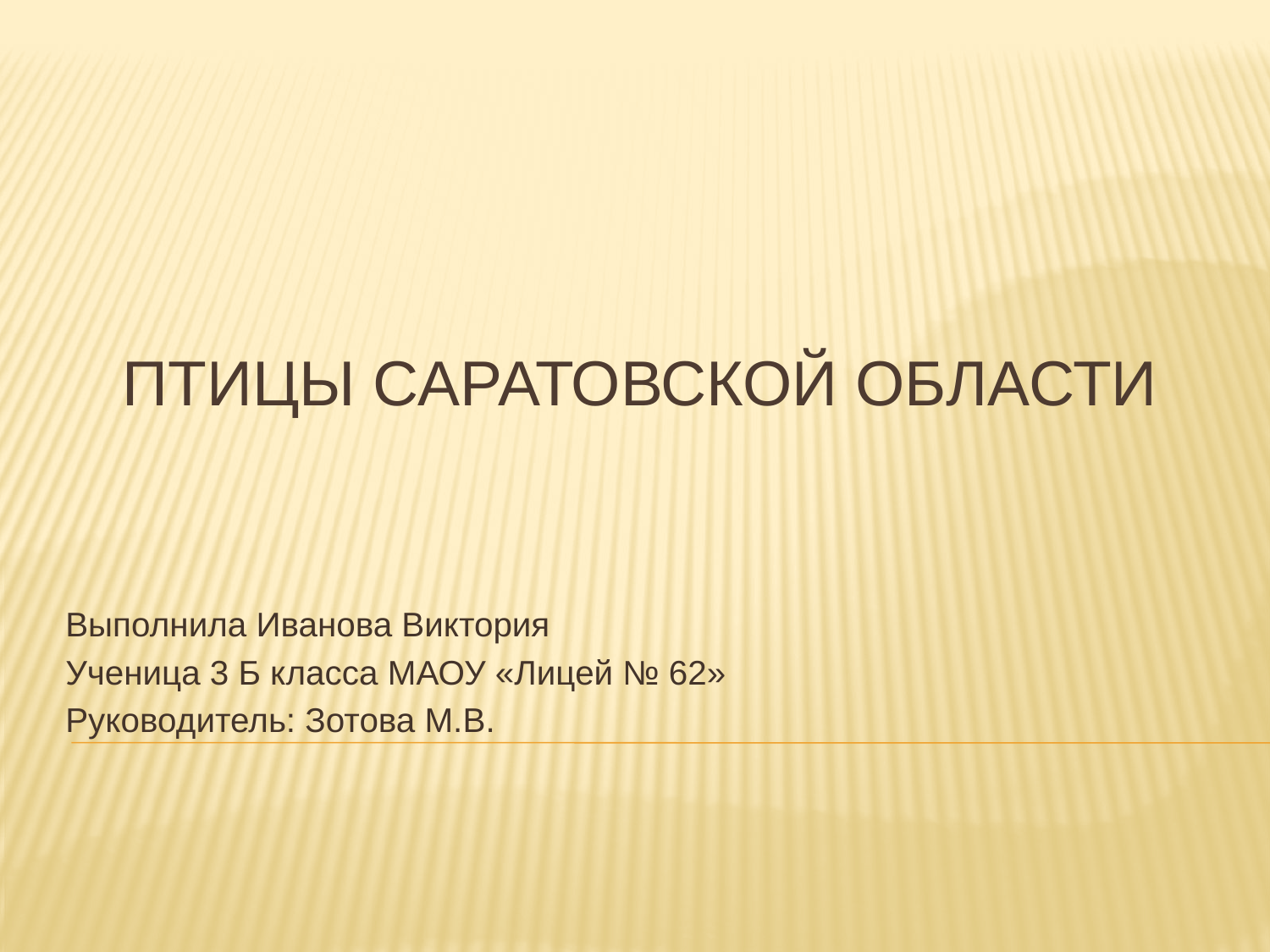

# Птицы Саратовской области
Выполнила Иванова Виктория
Ученица 3 Б класса МАОУ «Лицей № 62»
Руководитель: Зотова М.В.